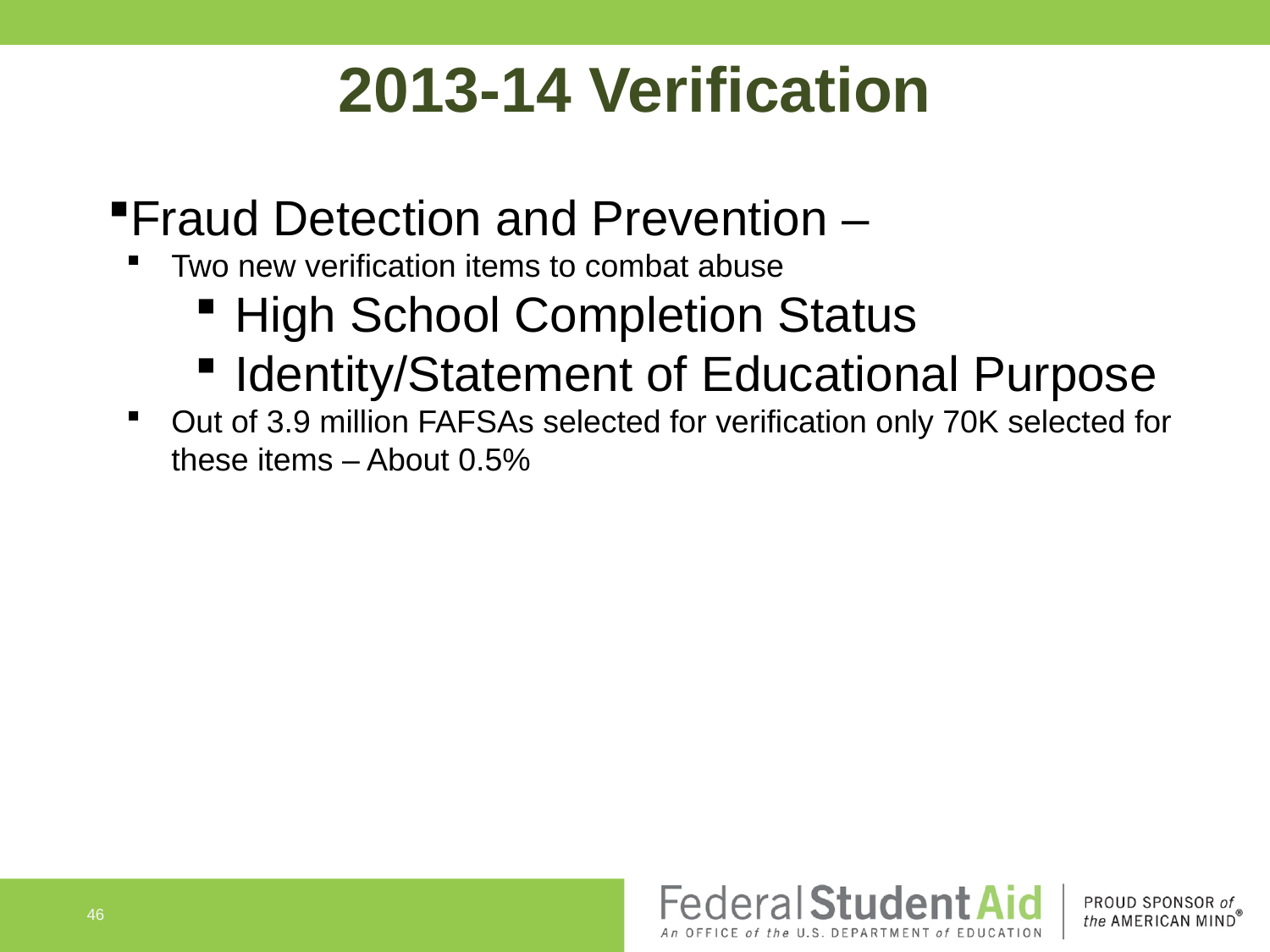

2013-14 Verification
Fraud Detection and Prevention –
Two new verification items to combat abuse
High School Completion Status
Identity/Statement of Educational Purpose
Out of 3.9 million FAFSAs selected for verification only 70K selected for these items – About 0.5%

46